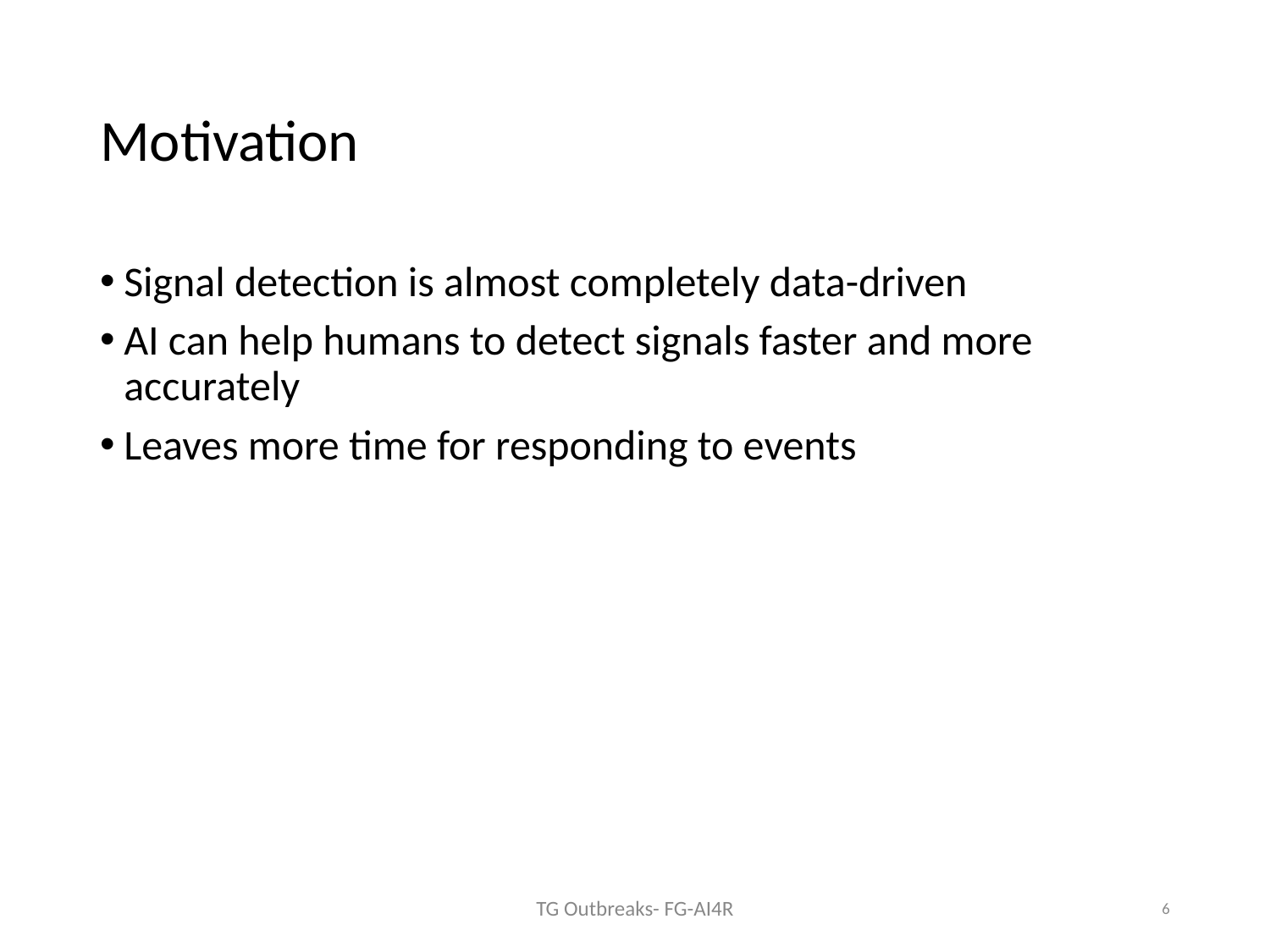

# Motivation
Signal detection is almost completely data-driven
AI can help humans to detect signals faster and more accurately
Leaves more time for responding to events

6
TG Outbreaks- FG-AI4R